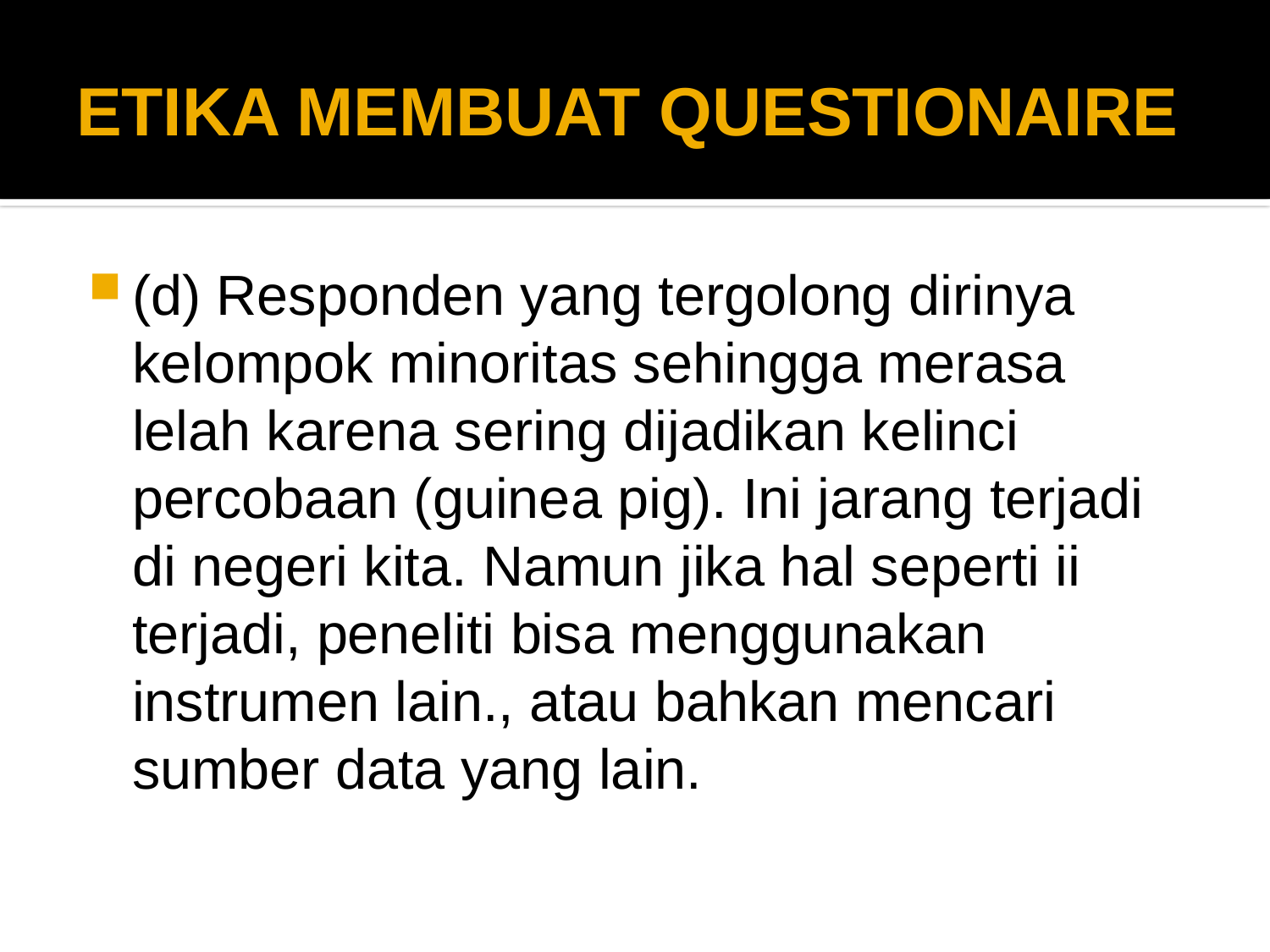

# ETIKA MEMBUAT QUESTIONAIRE
(d) Responden yang tergolong dirinya kelompok minoritas sehingga merasa lelah karena sering dijadikan kelinci percobaan (guinea pig). Ini jarang terjadi di negeri kita. Namun jika hal seperti ii terjadi, peneliti bisa menggunakan instrumen lain., atau bahkan mencari sumber data yang lain.